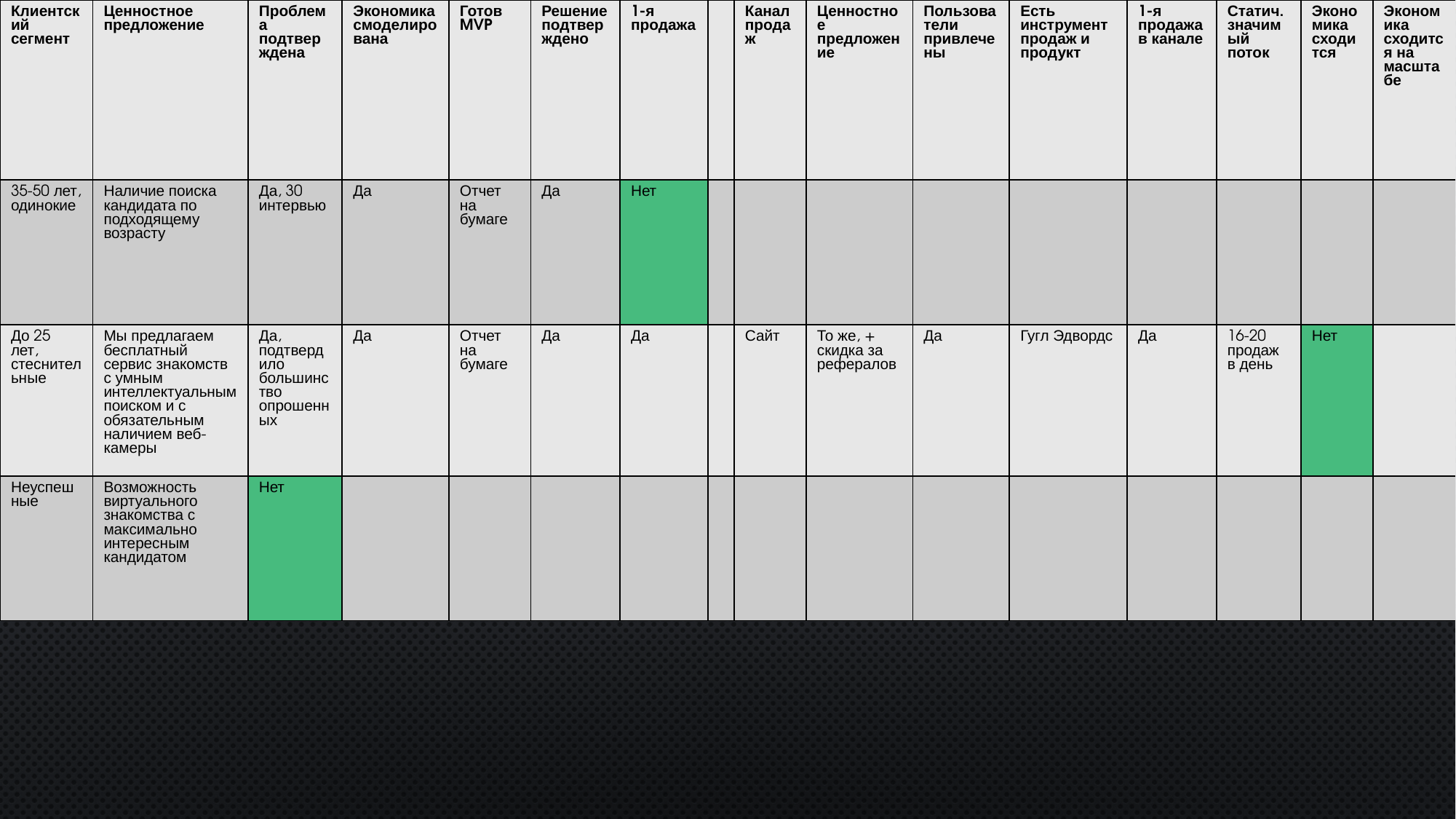

| Клиентский сегмент | Ценностное предложение | Проблема подтверждена | Экономика смоделирована | Готов MVP | Решение подтверждено | 1-я продажа |  | Канал продаж | Ценностное предложение | Пользователи привлечены | Есть инструмент продаж и продукт | 1-я продажа в канале | Статич. значимый поток | Экономика сходится | Экономика сходится на масштабе |
| --- | --- | --- | --- | --- | --- | --- | --- | --- | --- | --- | --- | --- | --- | --- | --- |
| 35-50 лет, одинокие | Наличие поиска кандидата по подходящему возрасту | Да, 30 интервью | Да | Отчет на бумаге | Да | Нет |  |  |  |  |  |  |  |  |  |
| До 25 лет, стеснительные | Мы предлагаем бесплатный сервис знакомств с умным интеллектуальным поиском и с обязательным наличием веб-камеры | Да, подтвердило большинство опрошенных | Да | Отчет на бумаге | Да | Да |  | Сайт | То же, + скидка за рефералов | Да | Гугл Эдвордс | Да | 16-20 продаж в день | Нет |  |
| Неуспешные | Возможность виртуального знакомства с максимально интересным кандидатом | Нет |  |  |  |  |  |  |  |  |  |  |  |  |  |